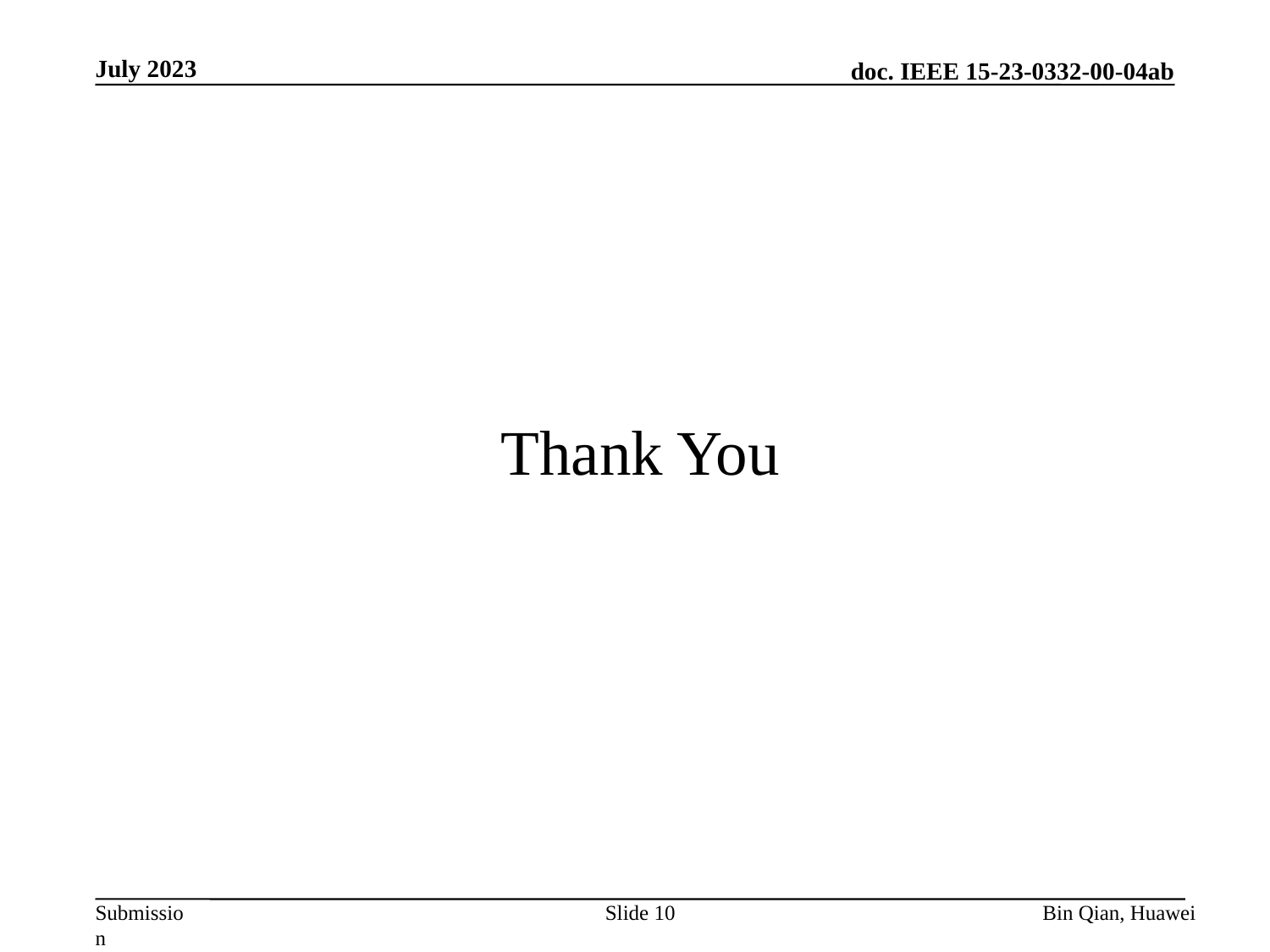

July 2023
# Thank You
Slide 10
Bin Qian, Huawei